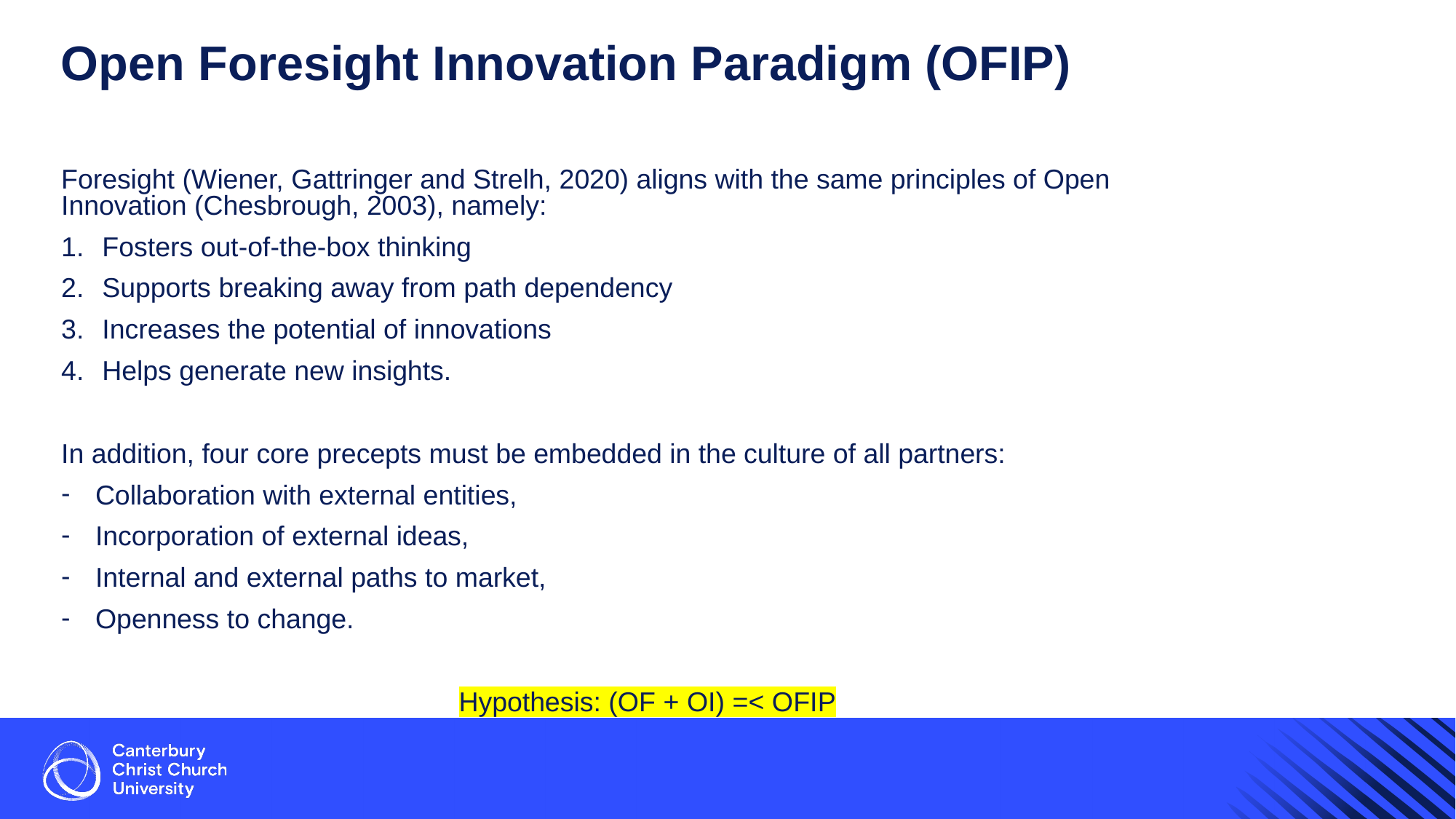

# Open Foresight Innovation Paradigm (OFIP)
Foresight (Wiener, Gattringer and Strelh, 2020) aligns with the same principles of Open Innovation (Chesbrough, 2003), namely:
Fosters out-of-the-box thinking
Supports breaking away from path dependency
Increases the potential of innovations
Helps generate new insights.

In addition, four core precepts must be embedded in the culture of all partners:
Collaboration with external entities,
Incorporation of external ideas,
Internal and external paths to market,
Openness to change.

Hypothesis: (OF + OI) =< OFIP